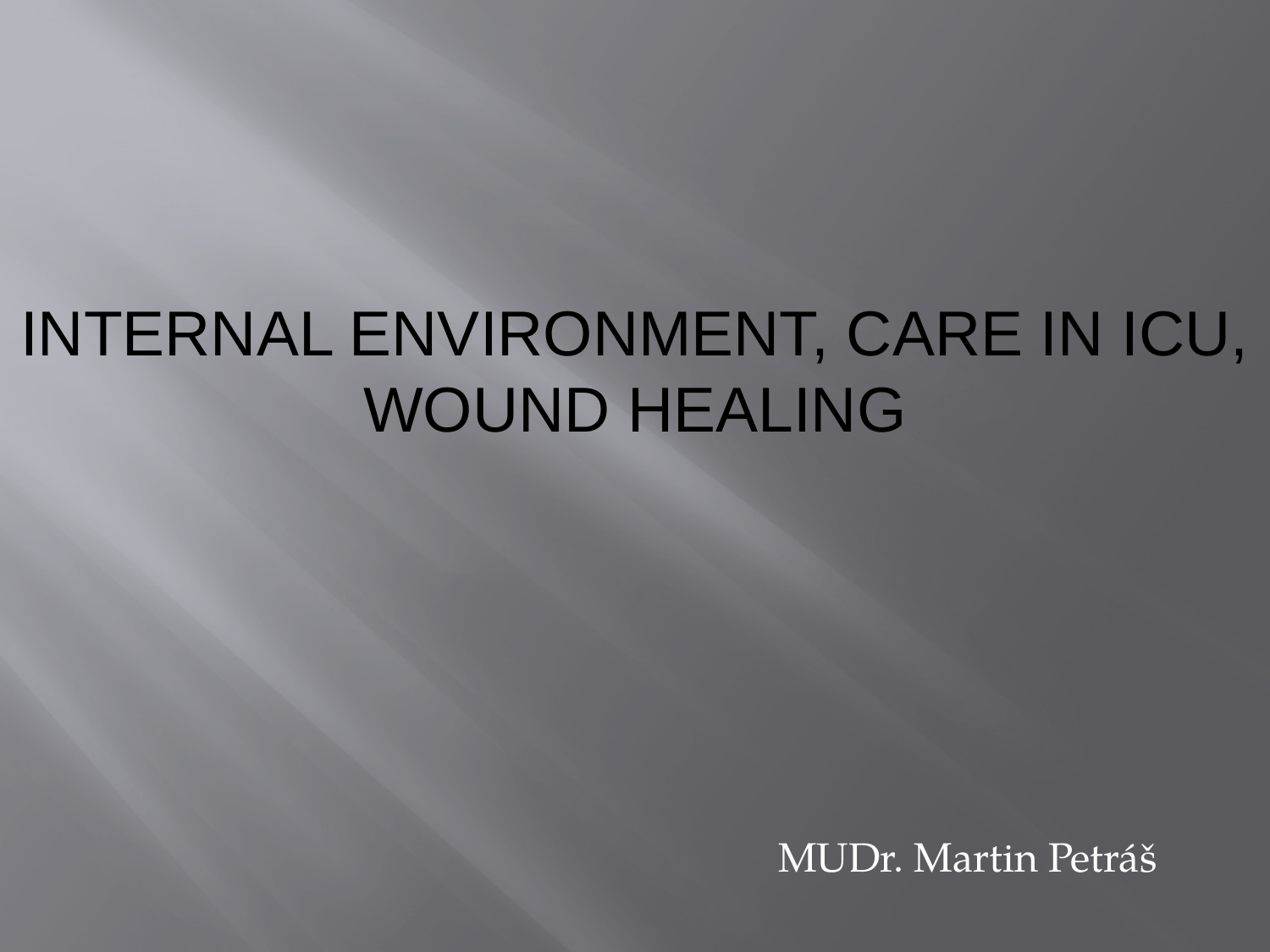

# Internal environment, care in ICU, wound healing
                               	MUDr. Martin Petráš